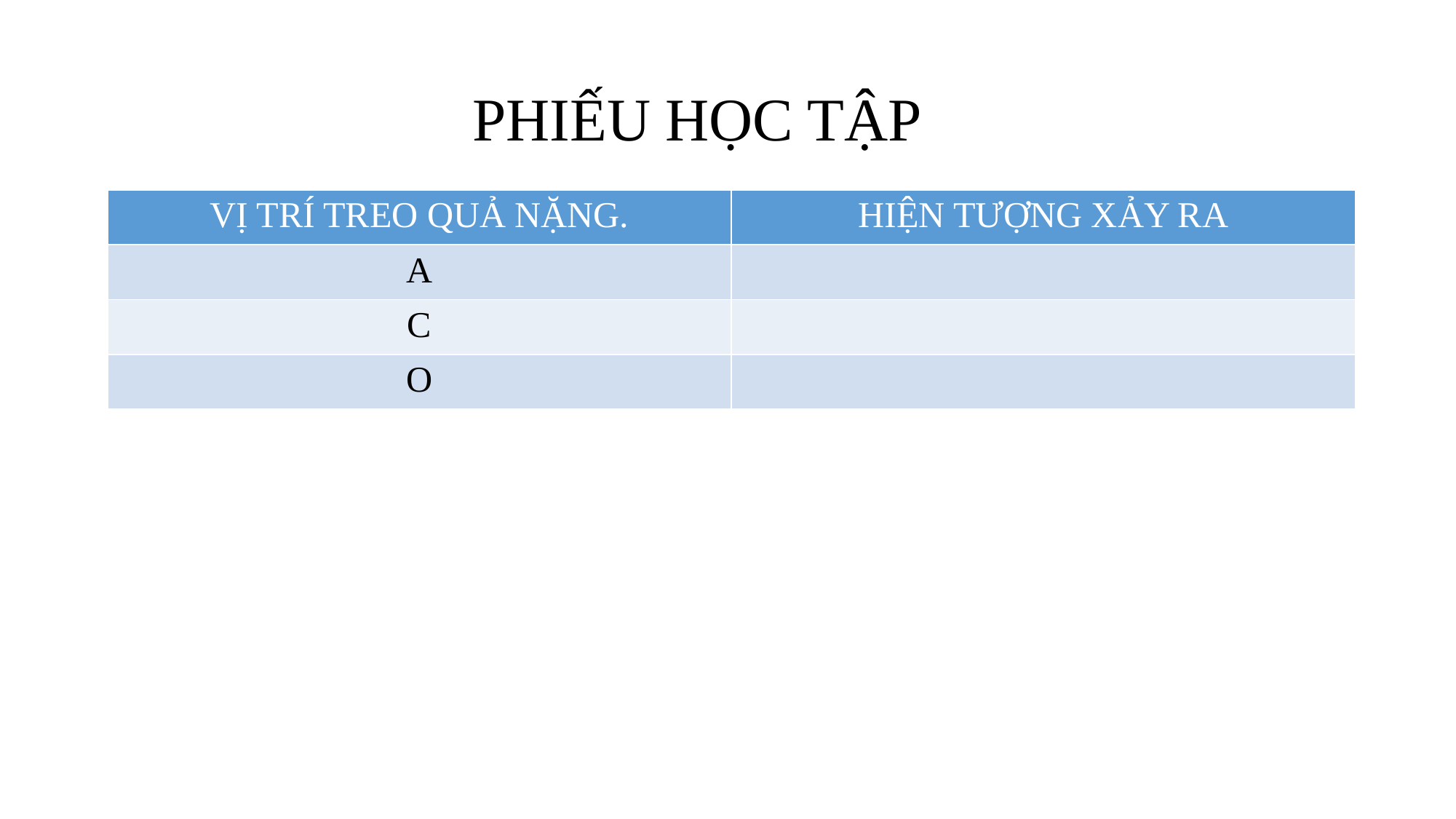

# PHIẾU HỌC TẬP
| VỊ TRÍ TREO QUẢ NẶNG. | HIỆN TƯỢNG XẢY RA |
| --- | --- |
| A |  |
| C |  |
| O |  |